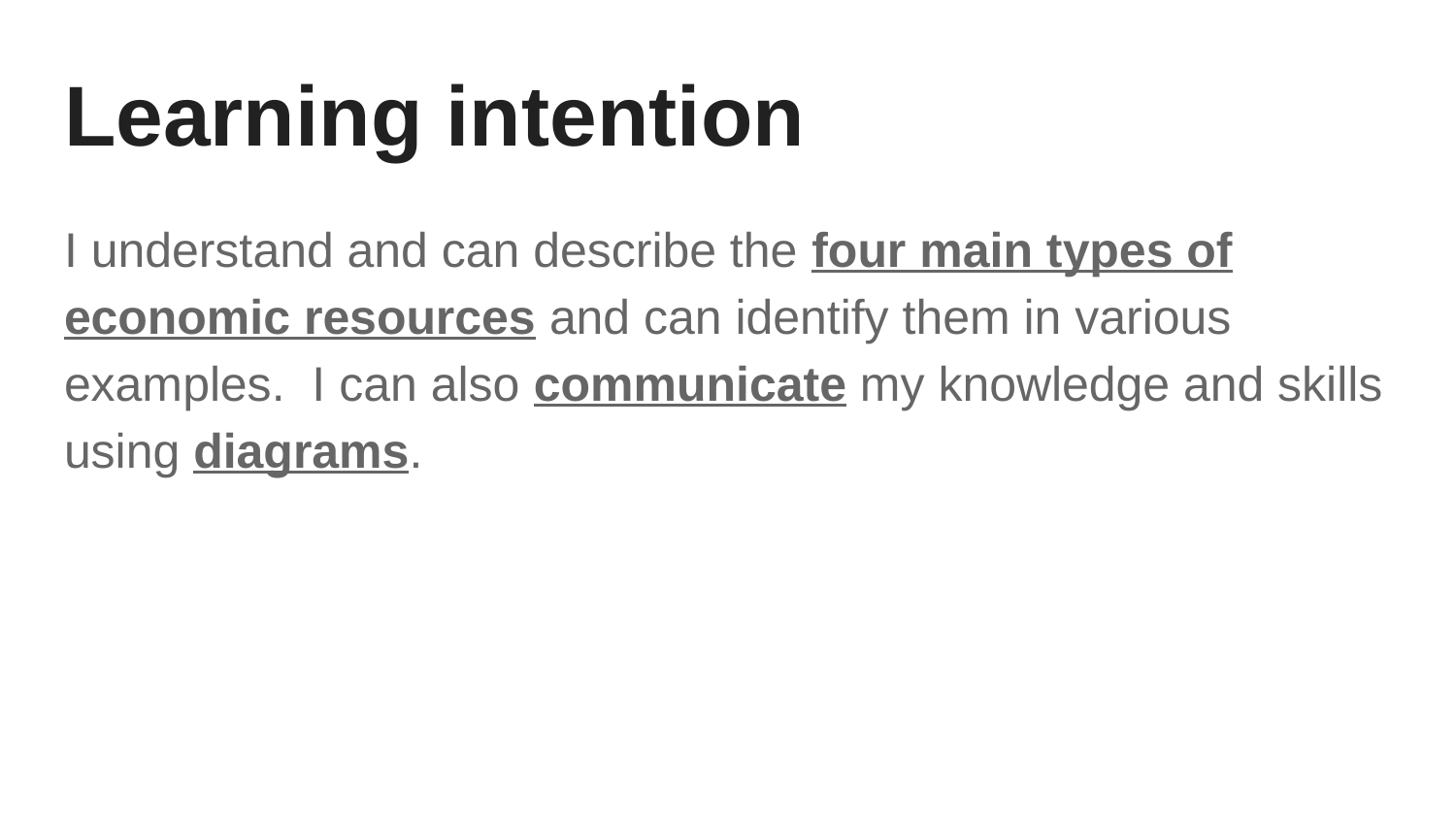

# Learning intention
I understand and can describe the four main types of economic resources and can identify them in various examples.  I can also communicate my knowledge and skills using diagrams.